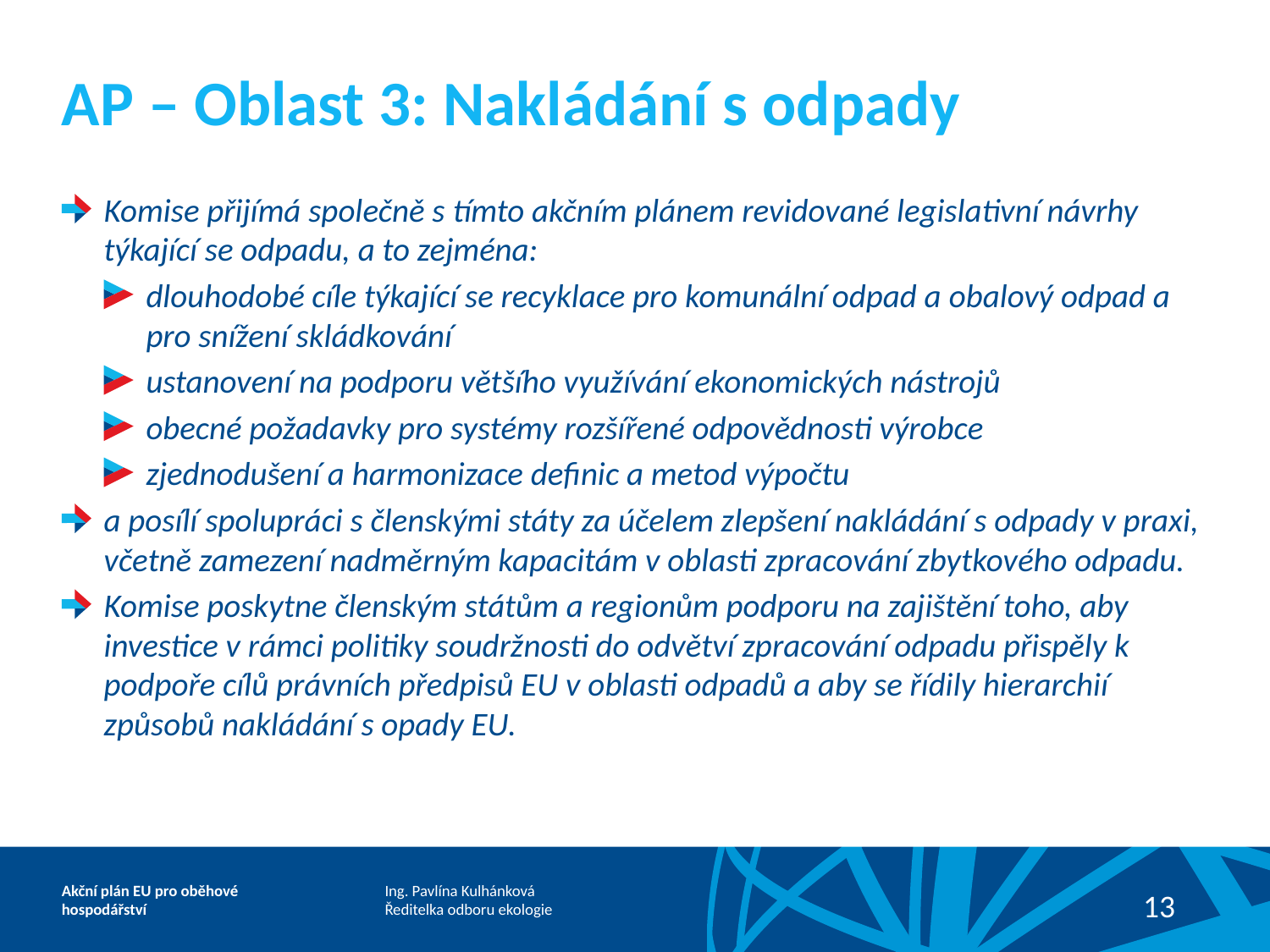

# AP – Oblast 3: Nakládání s odpady
Komise přijímá společně s tímto akčním plánem revidované legislativní návrhy týkající se odpadu, a to zejména:
dlouhodobé cíle týkající se recyklace pro komunální odpad a obalový odpad a pro snížení skládkování
ustanovení na podporu většího využívání ekonomických nástrojů
obecné požadavky pro systémy rozšířené odpovědnosti výrobce
zjednodušení a harmonizace definic a metod výpočtu
a posílí spolupráci s členskými státy za účelem zlepšení nakládání s odpady v praxi, včetně zamezení nadměrným kapacitám v oblasti zpracování zbytkového odpadu.
Komise poskytne členským státům a regionům podporu na zajištění toho, aby investice v rámci politiky soudržnosti do odvětví zpracování odpadu přispěly k podpoře cílů právních předpisů EU v oblasti odpadů a aby se řídily hierarchií způsobů nakládání s opady EU.